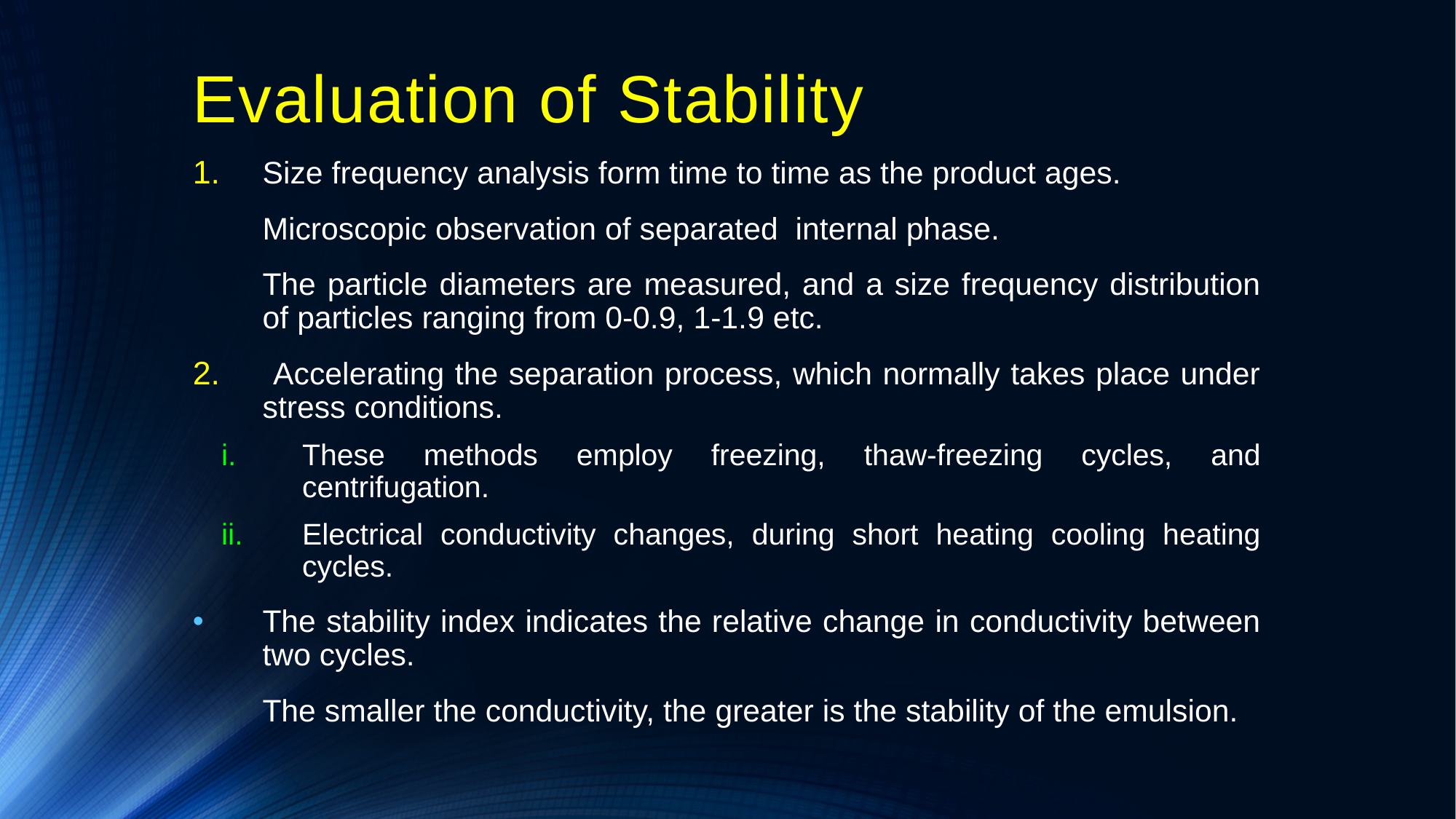

# Evaluation of Stability
Size frequency analysis form time to time as the product ages.
	Microscopic observation of separated  internal phase.
	The particle diameters are measured, and a size frequency distribution of particles ranging from 0-0.9, 1-1.9 etc.
 Accelerating the separation process, which normally takes place under stress conditions.
These methods employ freezing, thaw-freezing cycles, and centrifugation.
Electrical conductivity changes, during short heating cooling heating cycles.
The stability index indicates the relative change in conductivity between two cycles.
	The smaller the conductivity, the greater is the stability of the emulsion.